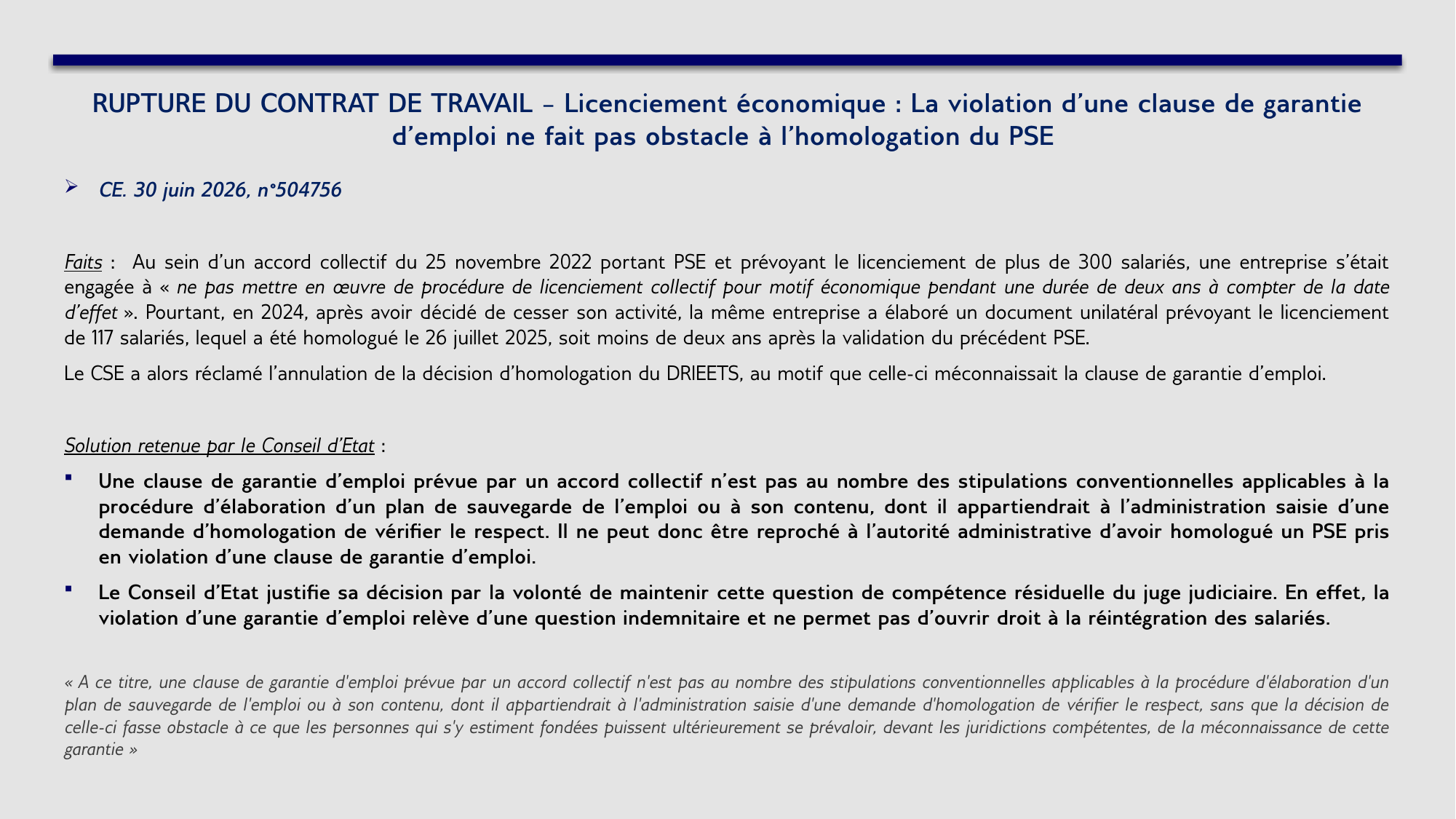

RUPTURE DU CONTRAT DE TRAVAIL – Licenciement économique : La violation d’une clause de garantie d’emploi ne fait pas obstacle à l’homologation du PSE
CE. 30 juin 2026, n°504756

Faits :  Au sein d’un accord collectif du 25 novembre 2022 portant PSE et prévoyant le licenciement de plus de 300 salariés, une entreprise s’était engagée à « ne pas mettre en œuvre de procédure de licenciement collectif pour motif économique pendant une durée de deux ans à compter de la date d’effet ». Pourtant, en 2024, après avoir décidé de cesser son activité, la même entreprise a élaboré un document unilatéral prévoyant le licenciement de 117 salariés, lequel a été homologué le 26 juillet 2025, soit moins de deux ans après la validation du précédent PSE.
Le CSE a alors réclamé l’annulation de la décision d’homologation du DRIEETS, au motif que celle-ci méconnaissait la clause de garantie d’emploi.

Solution retenue par le Conseil d’Etat :
Une clause de garantie d’emploi prévue par un accord collectif n’est pas au nombre des stipulations conventionnelles applicables à la procédure d’élaboration d’un plan de sauvegarde de l’emploi ou à son contenu, dont il appartiendrait à l’administration saisie d’une demande d’homologation de vérifier le respect. Il ne peut donc être reproché à l’autorité administrative d’avoir homologué un PSE pris en violation d’une clause de garantie d’emploi.
Le Conseil d’Etat justifie sa décision par la volonté de maintenir cette question de compétence résiduelle du juge judiciaire. En effet, la violation d’une garantie d’emploi relève d’une question indemnitaire et ne permet pas d’ouvrir droit à la réintégration des salariés.

« A ce titre, une clause de garantie d'emploi prévue par un accord collectif n'est pas au nombre des stipulations conventionnelles applicables à la procédure d'élaboration d'un plan de sauvegarde de l'emploi ou à son contenu, dont il appartiendrait à l'administration saisie d'une demande d'homologation de vérifier le respect, sans que la décision de celle-ci fasse obstacle à ce que les personnes qui s'y estiment fondées puissent ultérieurement se prévaloir, devant les juridictions compétentes, de la méconnaissance de cette garantie »